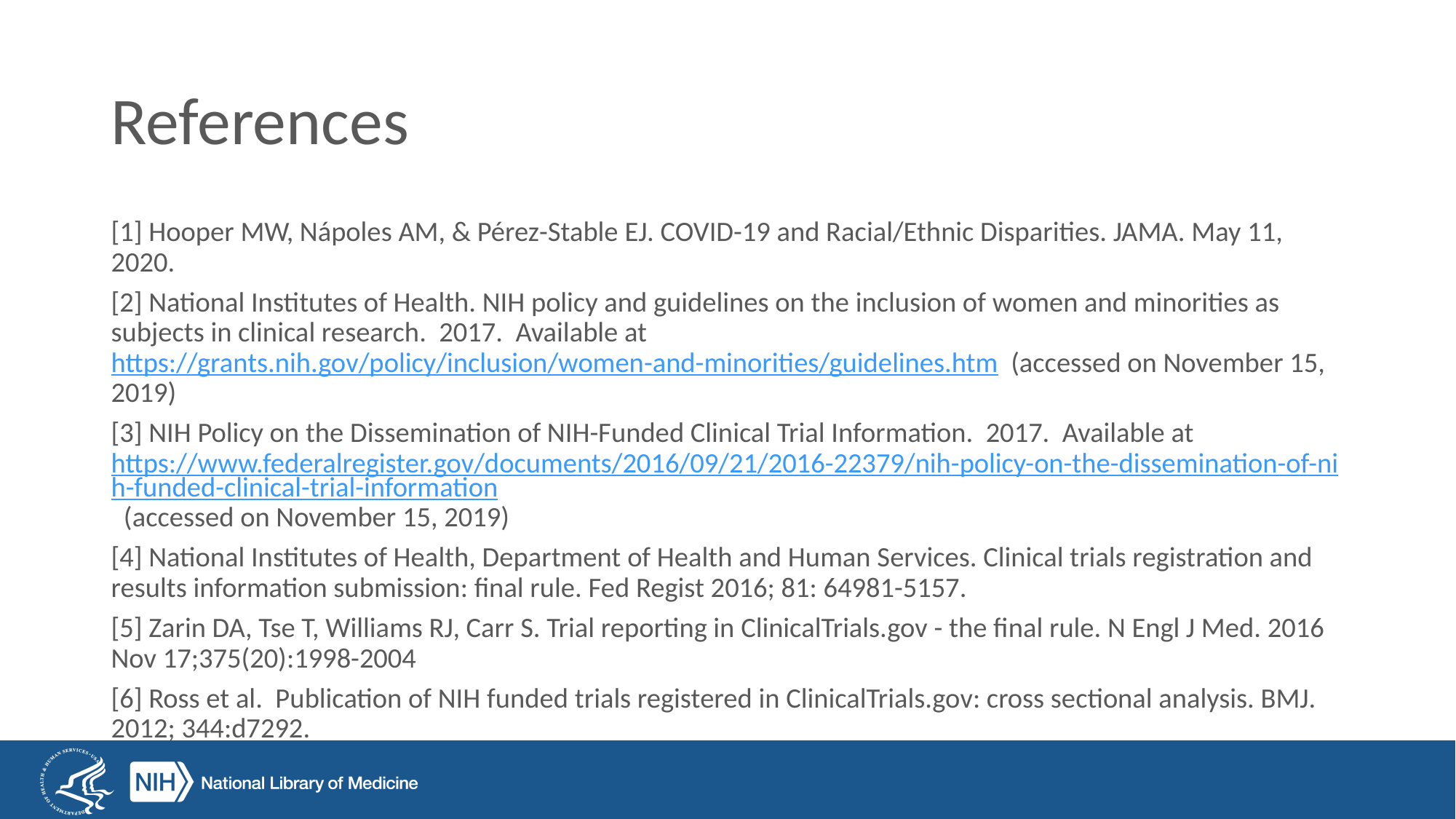

# References
[1] Hooper MW, Nápoles AM, & Pérez-Stable EJ. COVID-19 and Racial/Ethnic Disparities. JAMA. May 11, 2020.
[2] National Institutes of Health. NIH policy and guidelines on the inclusion of women and minorities as subjects in clinical research.  2017.  Available at https://grants.nih.gov/policy/inclusion/women-and-minorities/guidelines.htm  (accessed on November 15, 2019)
[3] NIH Policy on the Dissemination of NIH-Funded Clinical Trial Information.  2017.  Available at  https://www.federalregister.gov/documents/2016/09/21/2016-22379/nih-policy-on-the-dissemination-of-nih-funded-clinical-trial-information  (accessed on November 15, 2019)
[4] National Institutes of Health, Department of Health and Human Services. Clinical trials registration and results information submission: final rule. Fed Regist 2016; 81: 64981-5157.
[5] Zarin DA, Tse T, Williams RJ, Carr S. Trial reporting in ClinicalTrials.gov - the final rule. N Engl J Med. 2016 Nov 17;375(20):1998-2004
[6] Ross et al.  Publication of NIH funded trials registered in ClinicalTrials.gov: cross sectional analysis. BMJ.  2012; 344:d7292.